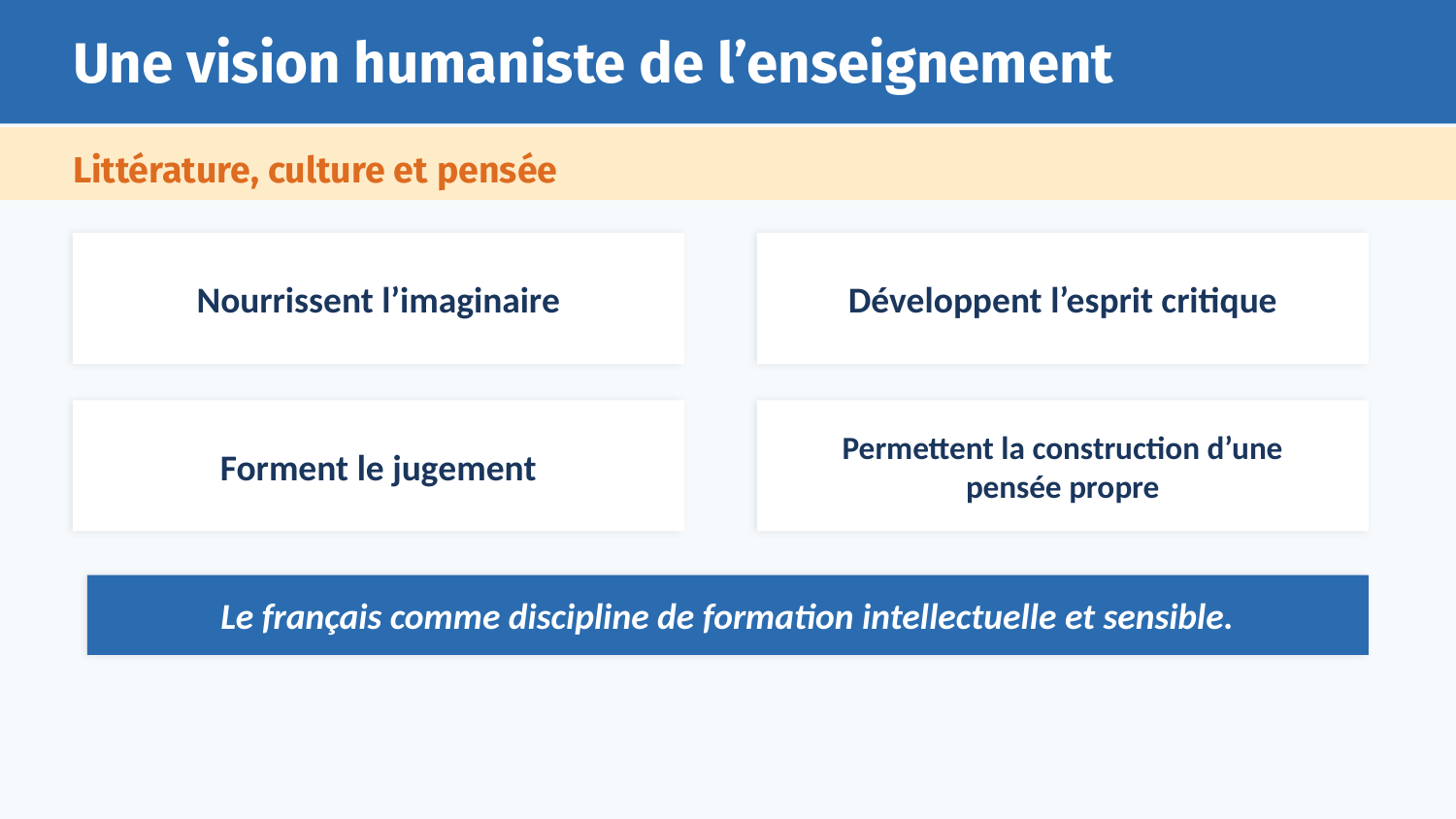

Une vision humaniste de l’enseignement

Littérature, culture et pensée

Nourrissent l’imaginaire

Développent l’esprit critique

Forment le jugement

Permettent la construction d’une pensée propre

Le français comme discipline de formation intellectuelle et sensible.